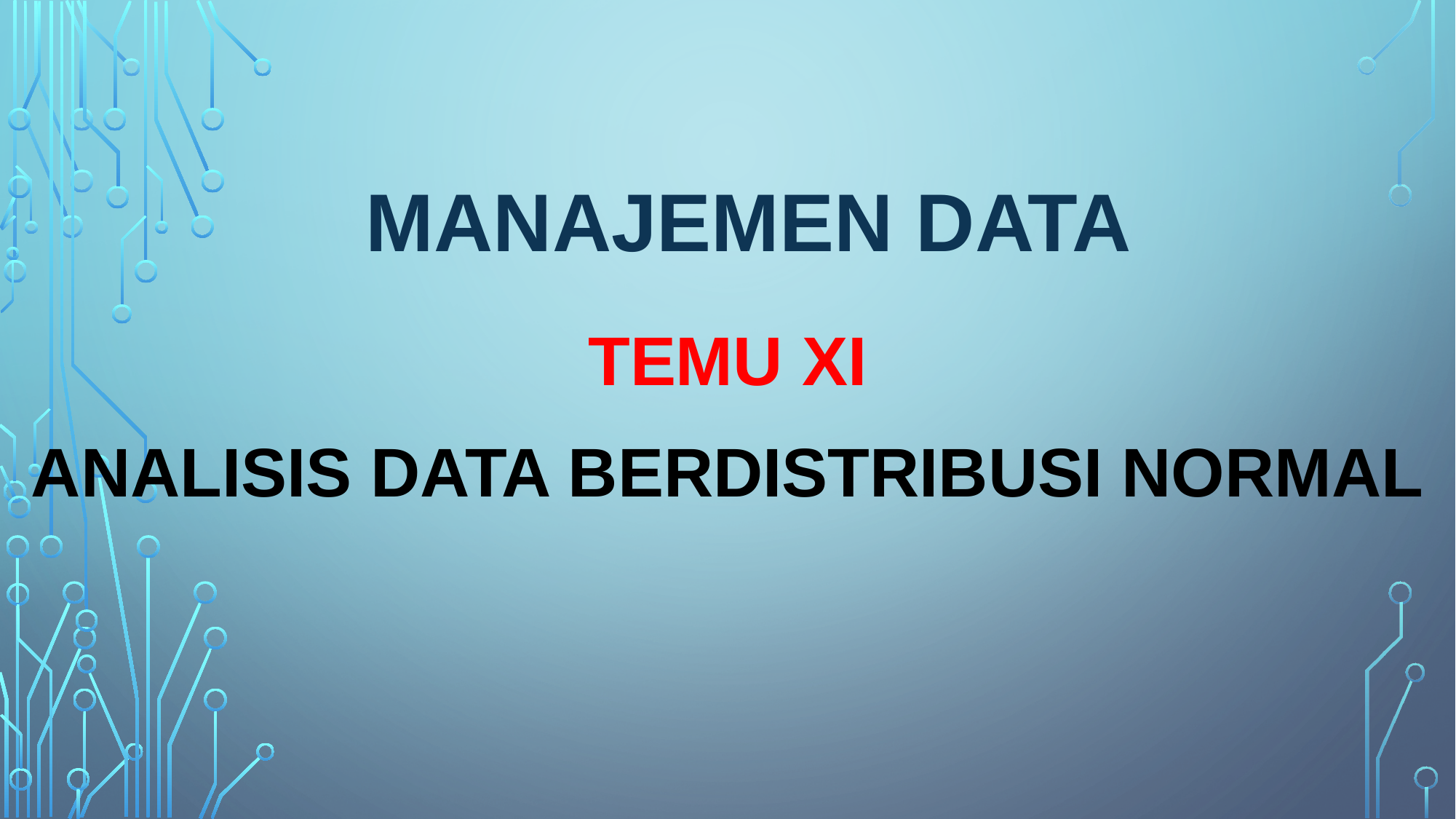

# MANAJEMEN DATA
TEMU XI
ANALISIS DATA BERDISTRIBUSI NORMAL